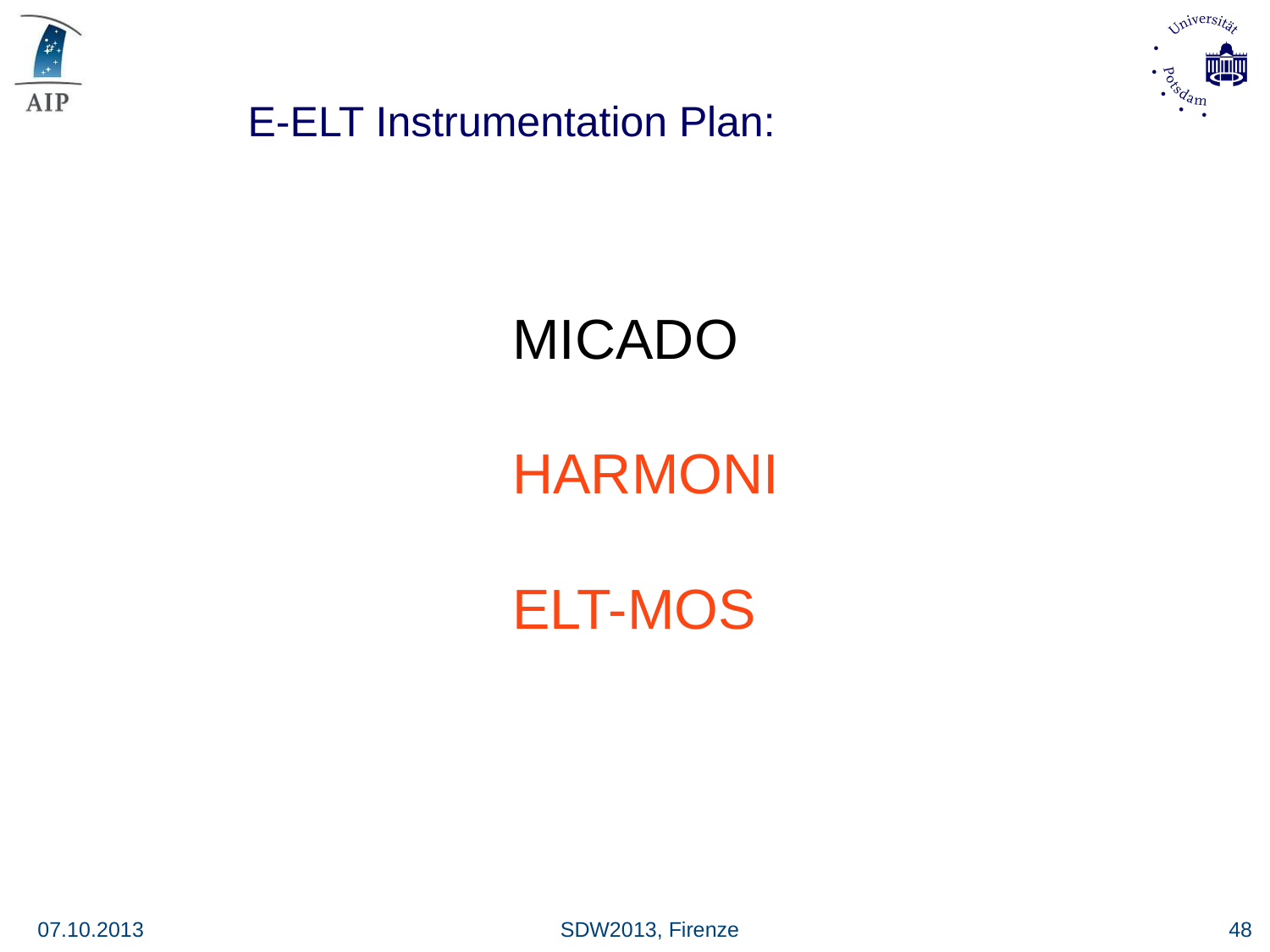

E-ELT Instrumentation Plan:
MICADO

HARMONI

ELT-MOS

07.10.2013
SDW2013, Firenze
48